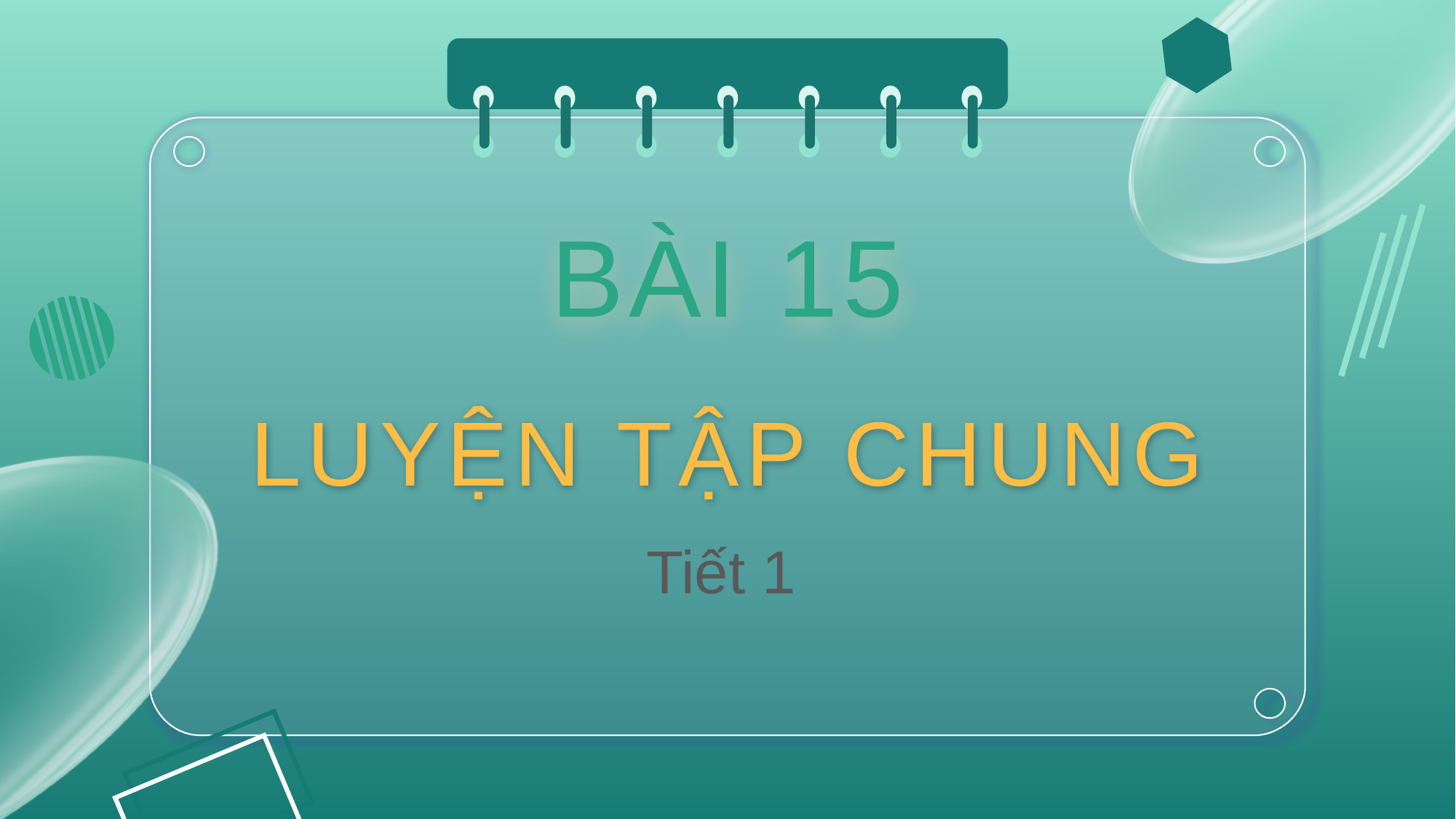

BÀI 15
LUYỆN TẬP CHUNG
Tiết 1